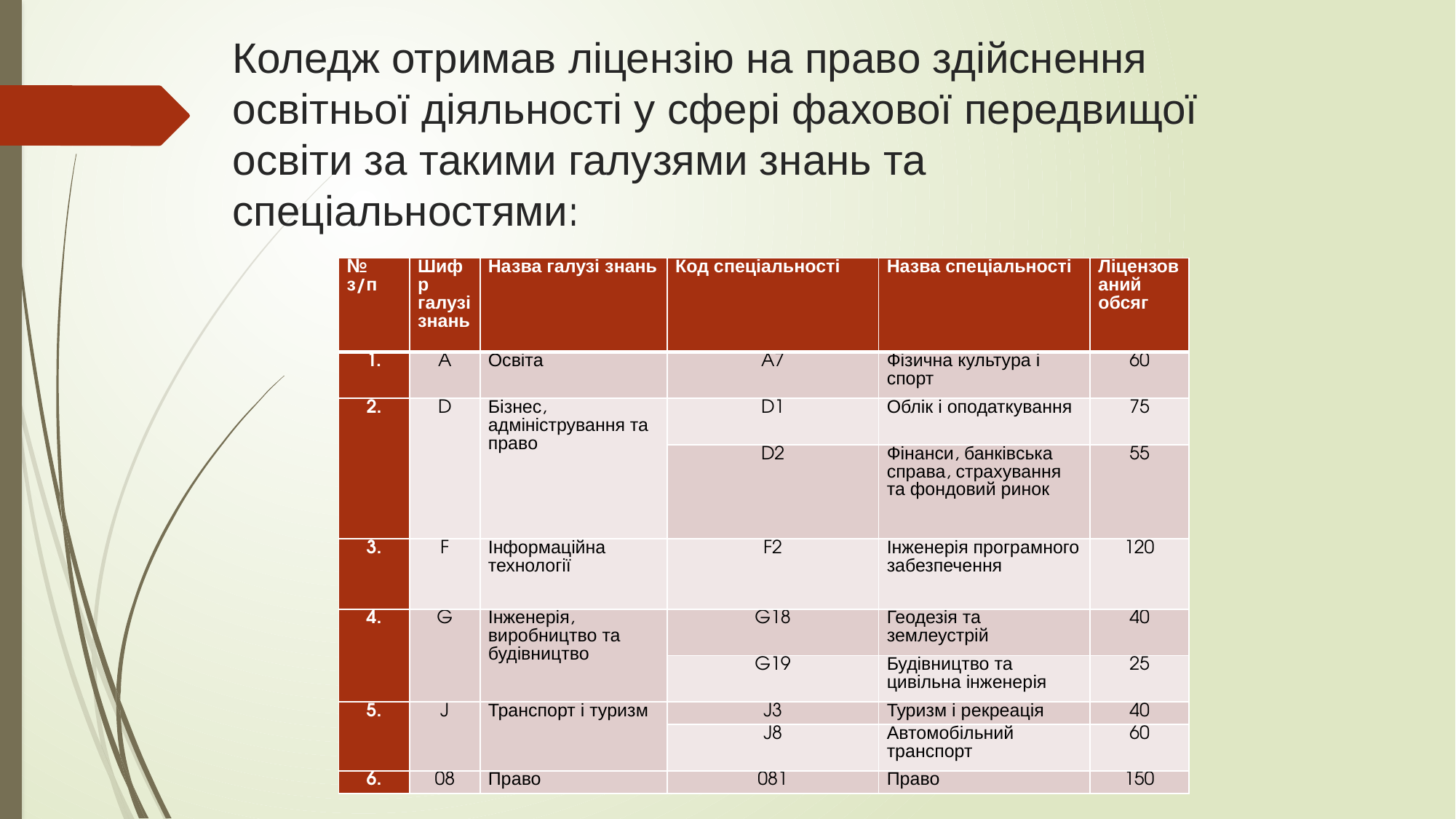

# Коледж отримав ліцензію на право здійснення освітньої діяльності у сфері фахової передвищої освіти за такими галузями знань та спеціальностями:
| № з/п | Шифр галузі знань | Назва галузі знань | Код спеціальності | Назва спеціальності | Ліцензований обсяг |
| --- | --- | --- | --- | --- | --- |
| 1. | A | Освіта | A7 | Фізична культура і спорт | 60 |
| 2. | D | Бізнес, адміністрування та право | D1 | Облік і оподаткування | 75 |
|  |  |  | D2 | Фінанси, банківська справа, страхування та фондовий ринок | 55 |
| 3. | F | Інформаційна технології | F2 | Інженерія програмного забезпечення | 120 |
| 4. | G | Інженерія, виробництво та будівництво | G18 | Геодезія та землеустрій | 40 |
|  |  |  | G19 | Будівництво та цивільна інженерія | 25 |
| 5. | J | Транспорт і туризм | J3 | Туризм і рекреація | 40 |
|  |  |  | J8 | Автомобільний транспорт | 60 |
| 6. | 08 | Право | 081 | Право | 150 |